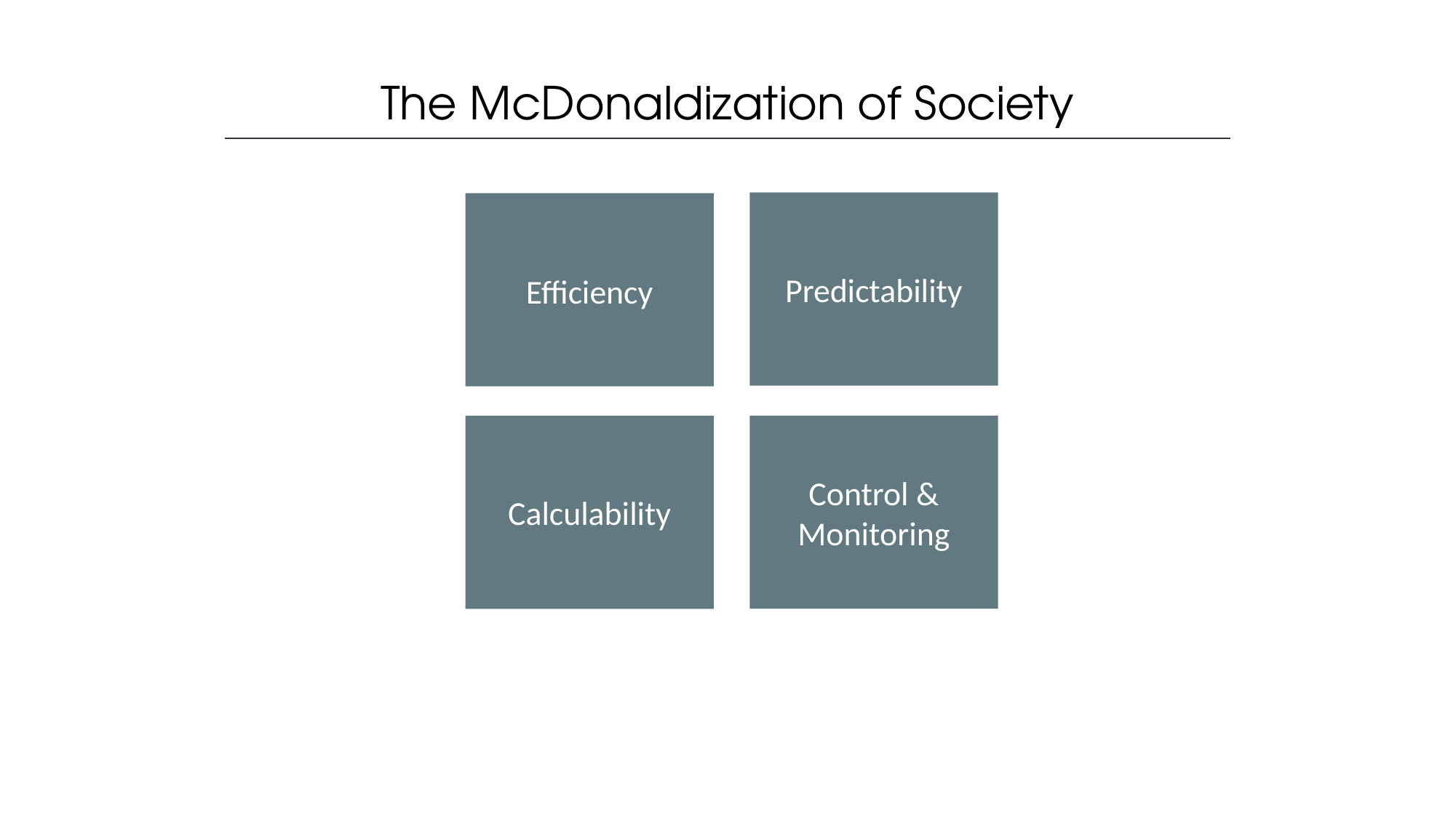

The McDonaldization of Society
HAWKES LEARNING

Predictability

Efficiency

Control & Monitoring

Calculability